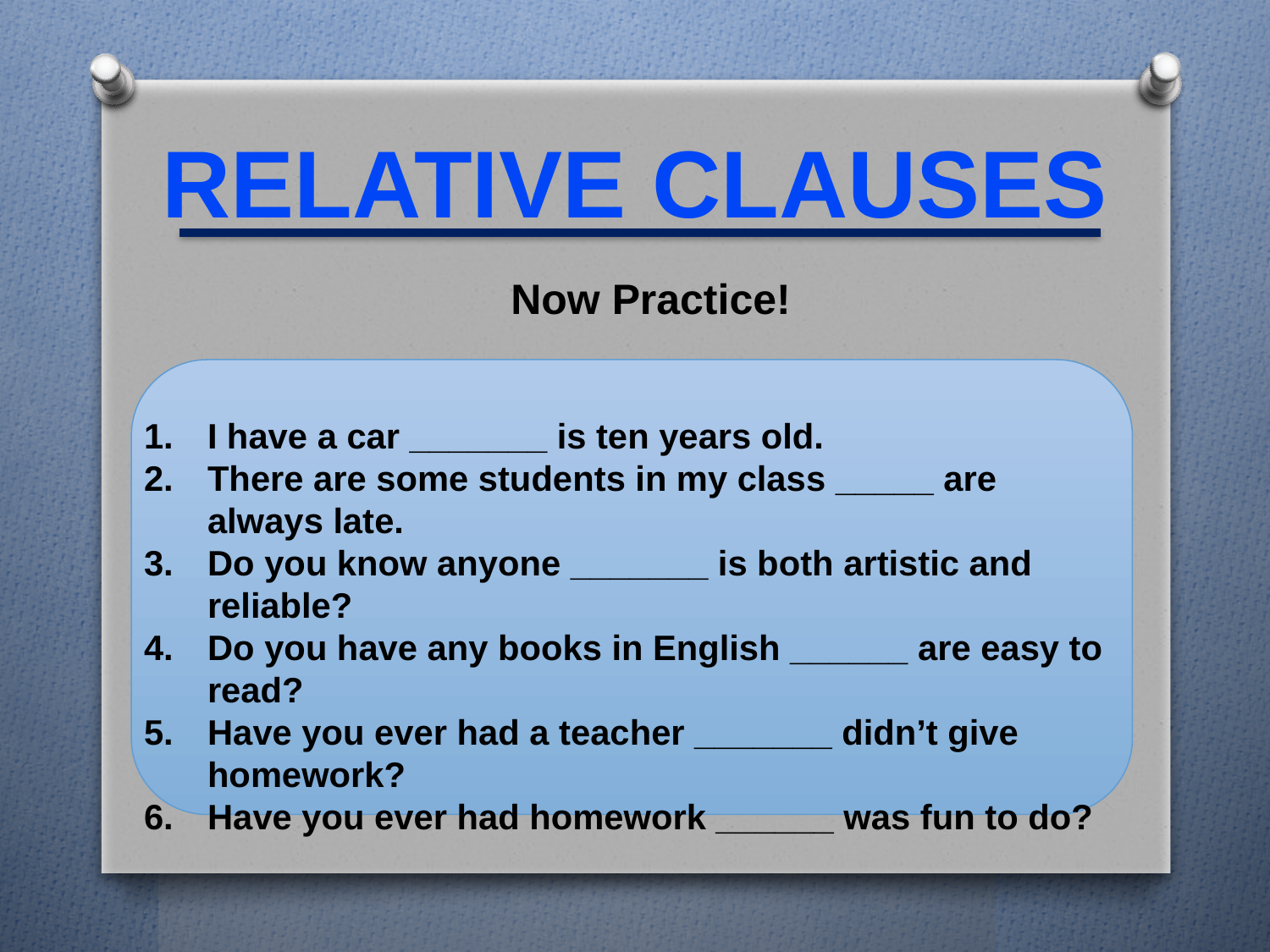

Relative clauses
Now Practice!

I have a car _______ is ten years old.
There are some students in my class _____ are always late.
Do you know anyone _______ is both artistic and reliable?
Do you have any books in English ______ are easy to read?
Have you ever had a teacher _______ didn’t give homework?
Have you ever had homework ______ was fun to do?